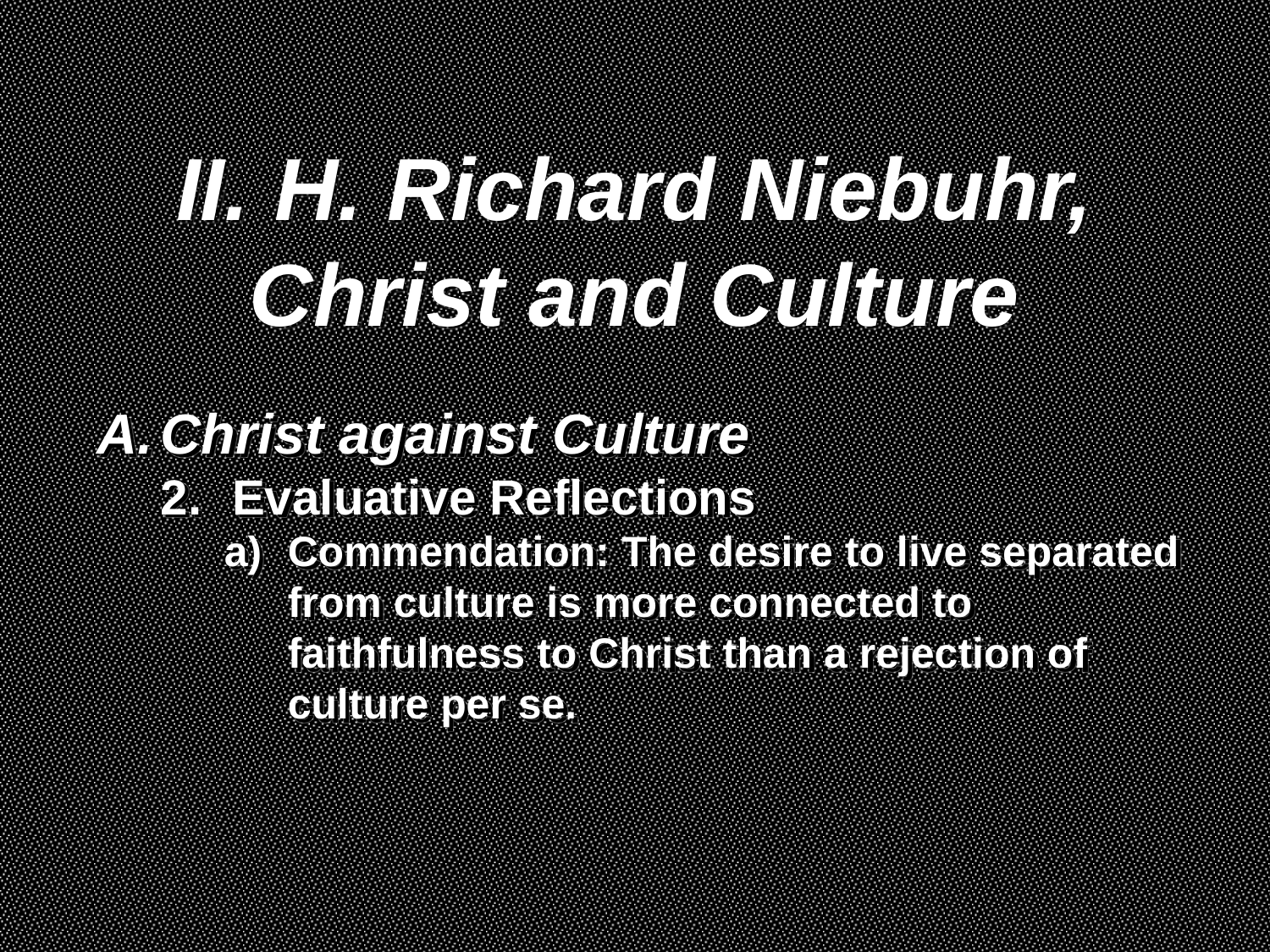

II. H. Richard Niebuhr,
Christ and Culture

Christ against Culture
Evaluative Reflections
Commendation: The desire to live separated from culture is more connected to faithfulness to Christ than a rejection of culture per se.